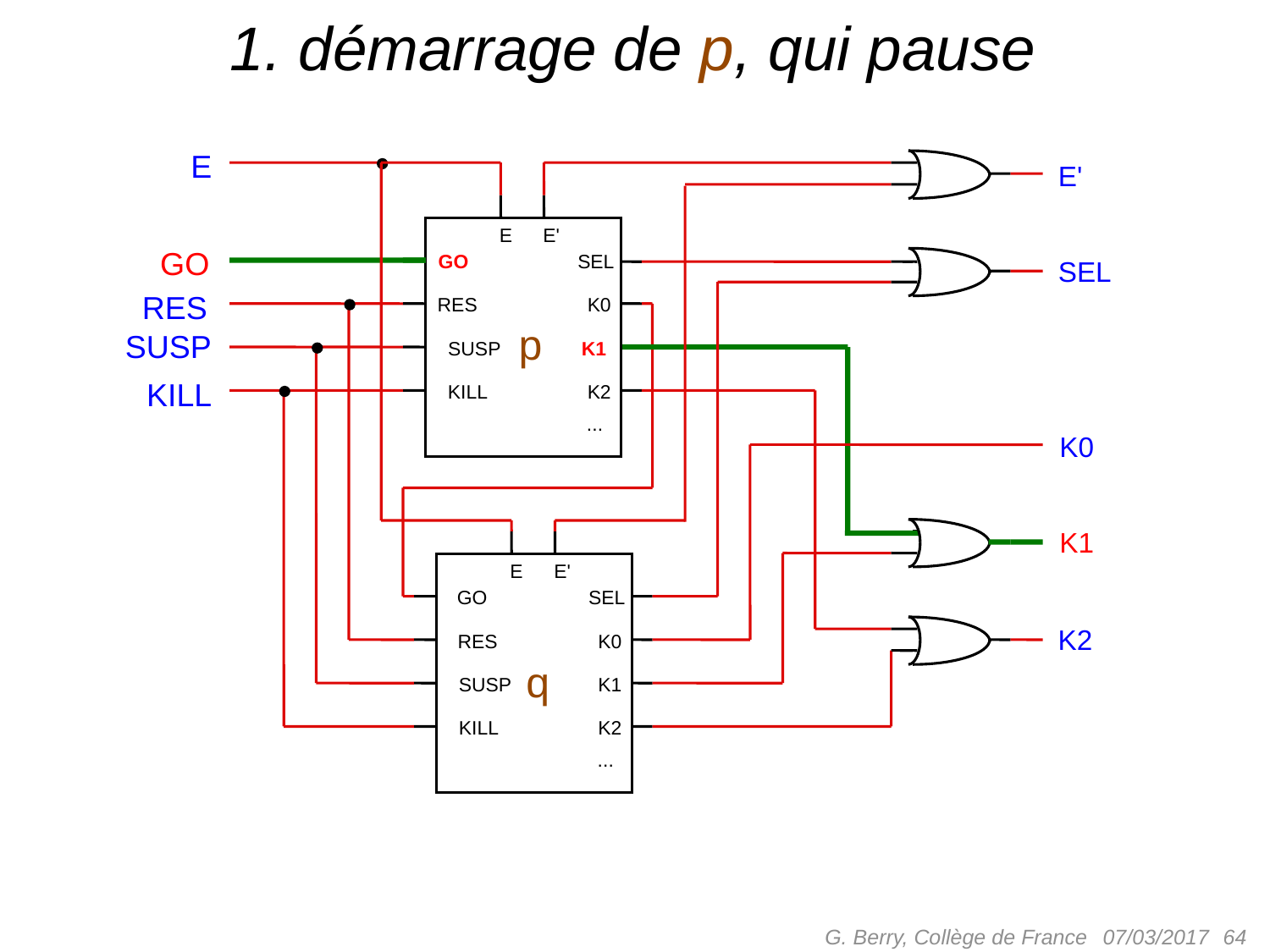

# 1. démarrage de p, qui pause
E

E'

E
E'
GO

GO
SEL
SEL

RES
RES
K0

p
SUSP
SUSP
K1

KILL
KILL
K2

...
K0

K1

E
E'
GO
SEL

K2
RES
K0

q

SUSP
K1

KILL
K2

...
G. Berry, Collège de France
 64
07/03/2017